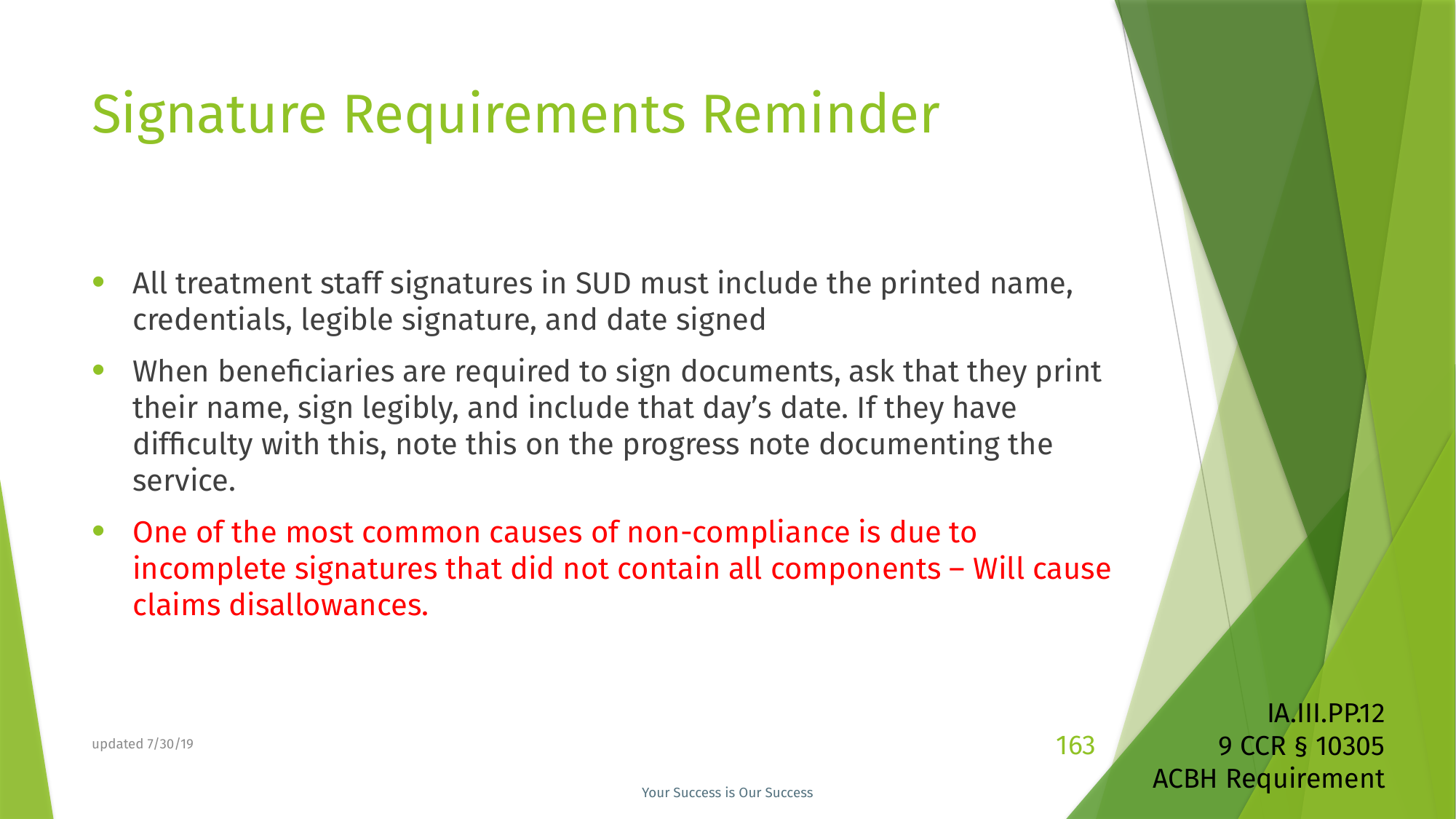

# Signature Requirements Reminder
All treatment staff signatures in SUD must include the printed name, credentials, legible signature, and date signed
When beneficiaries are required to sign documents, ask that they print their name, sign legibly, and include that day’s date. If they have difficulty with this, note this on the progress note documenting the service.
One of the most common causes of non-compliance is due to incomplete signatures that did not contain all components – Will cause claims disallowances.
IA.III.PP.12
9 CCR § 10305
ACBH Requirement

updated 7/30/19
163